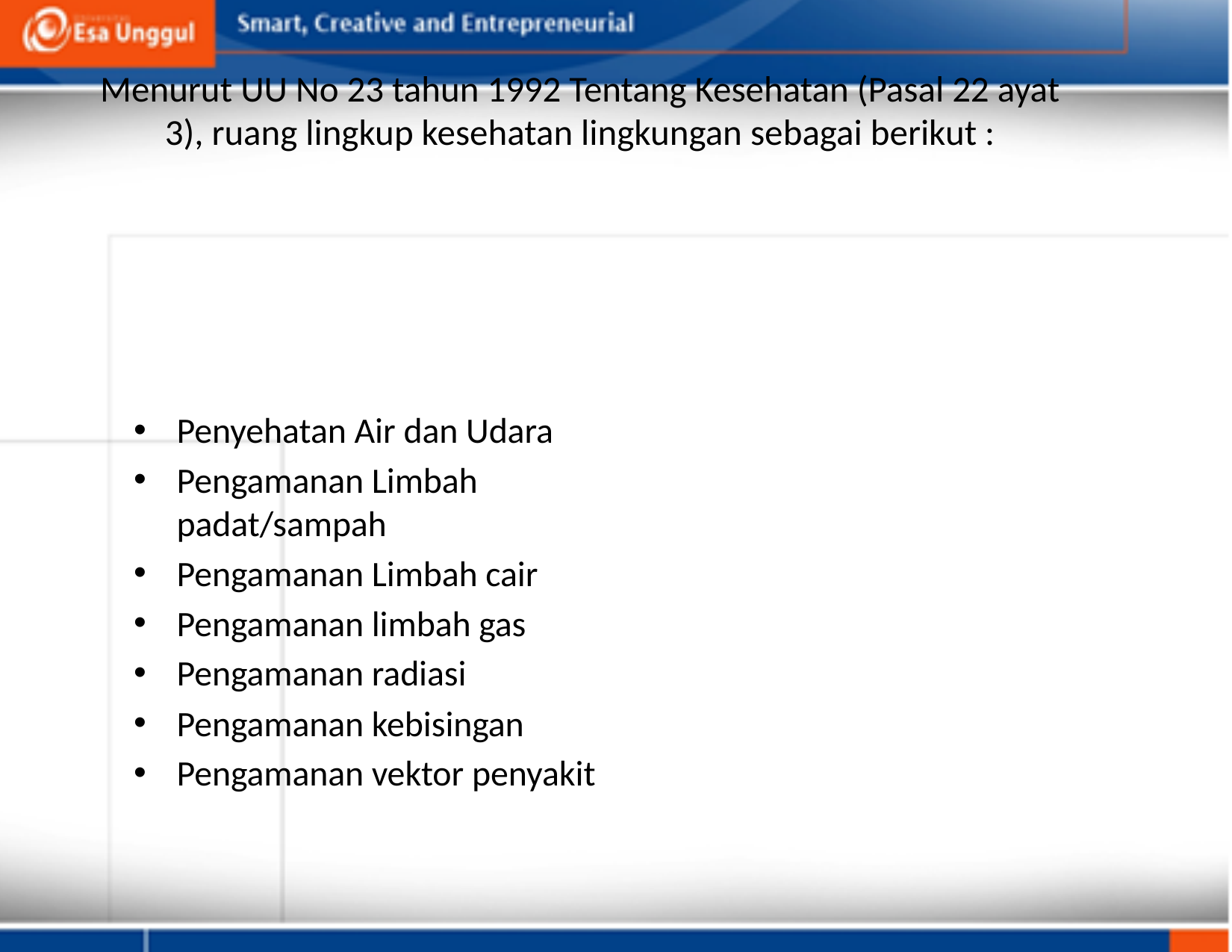

# Menurut UU No 23 tahun 1992 Tentang Kesehatan (Pasal 22 ayat 3), ruang lingkup kesehatan lingkungan sebagai berikut :
Penyehatan Air dan Udara
Pengamanan Limbah padat/sampah
Pengamanan Limbah cair
Pengamanan limbah gas
Pengamanan radiasi
Pengamanan kebisingan
Pengamanan vektor penyakit